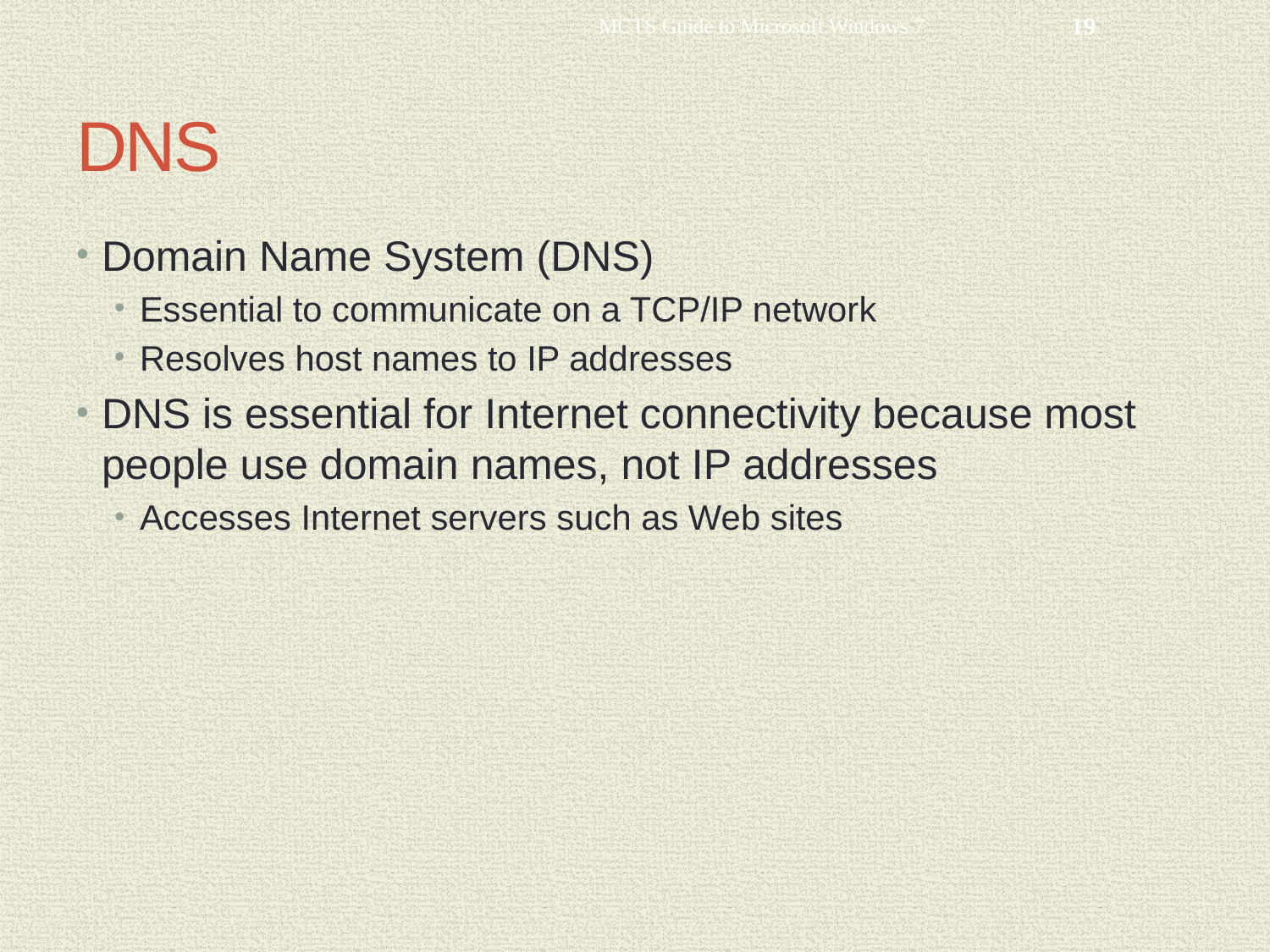

MCTS Guide to Microsoft Windows 7
19
# DNS
Domain Name System (DNS)
Essential to communicate on a TCP/IP network
Resolves host names to IP addresses
DNS is essential for Internet connectivity because most people use domain names, not IP addresses
Accesses Internet servers such as Web sites